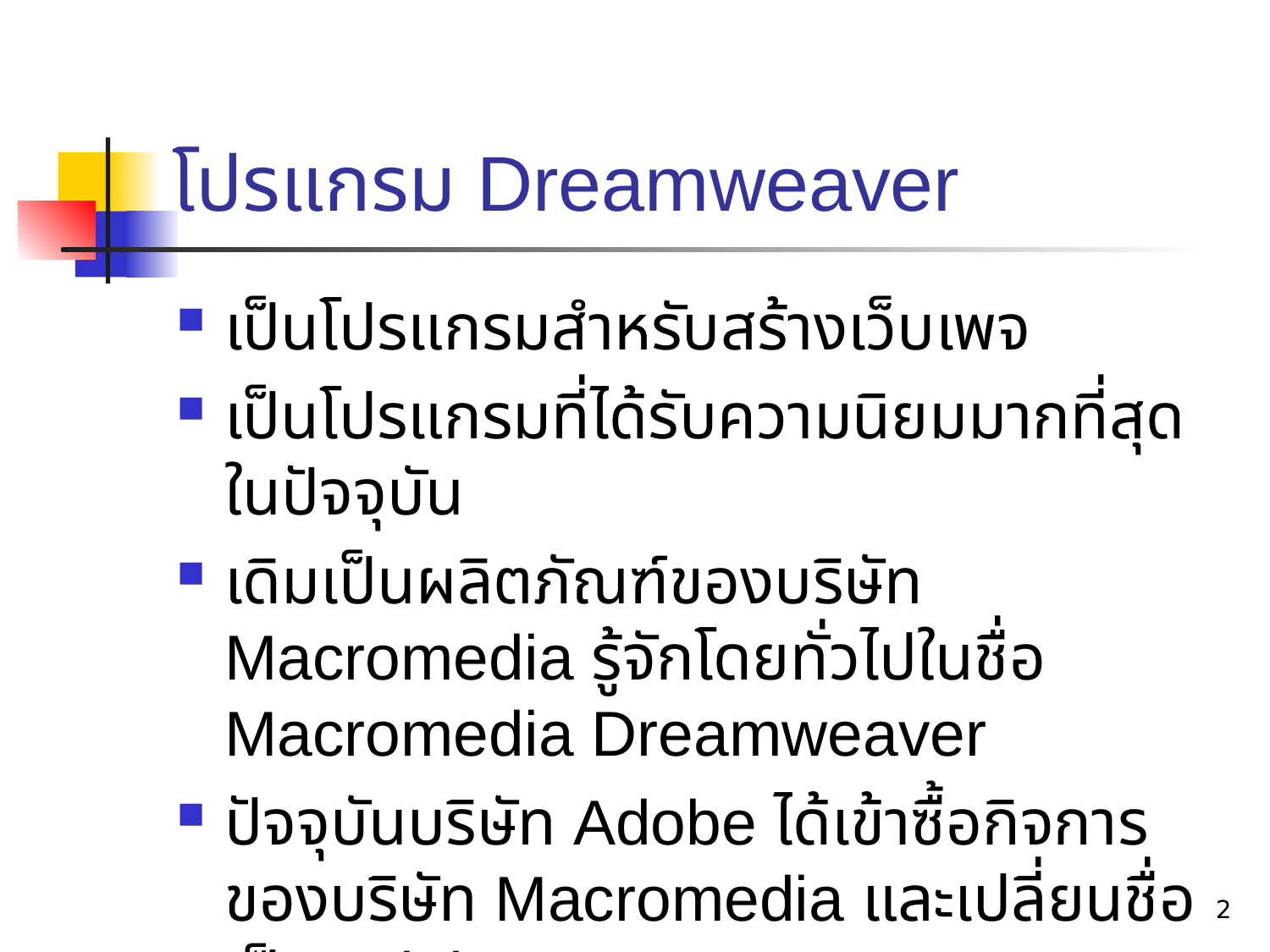

# โปรแกรม Dreamweaver
เป็นโปรแกรมสำหรับสร้างเว็บเพจ
เป็นโปรแกรมที่ได้รับความนิยมมากที่สุดในปัจจุบัน
เดิมเป็นผลิตภัณฑ์ของบริษัท Macromedia รู้จักโดยทั่วไปในชื่อ Macromedia Dreamweaver
ปัจจุบันบริษัท Adobe ได้เข้าซื้อกิจการของบริษัท Macromedia และเปลี่ยนชื่อเป็น Adobe Dreamweaver
2